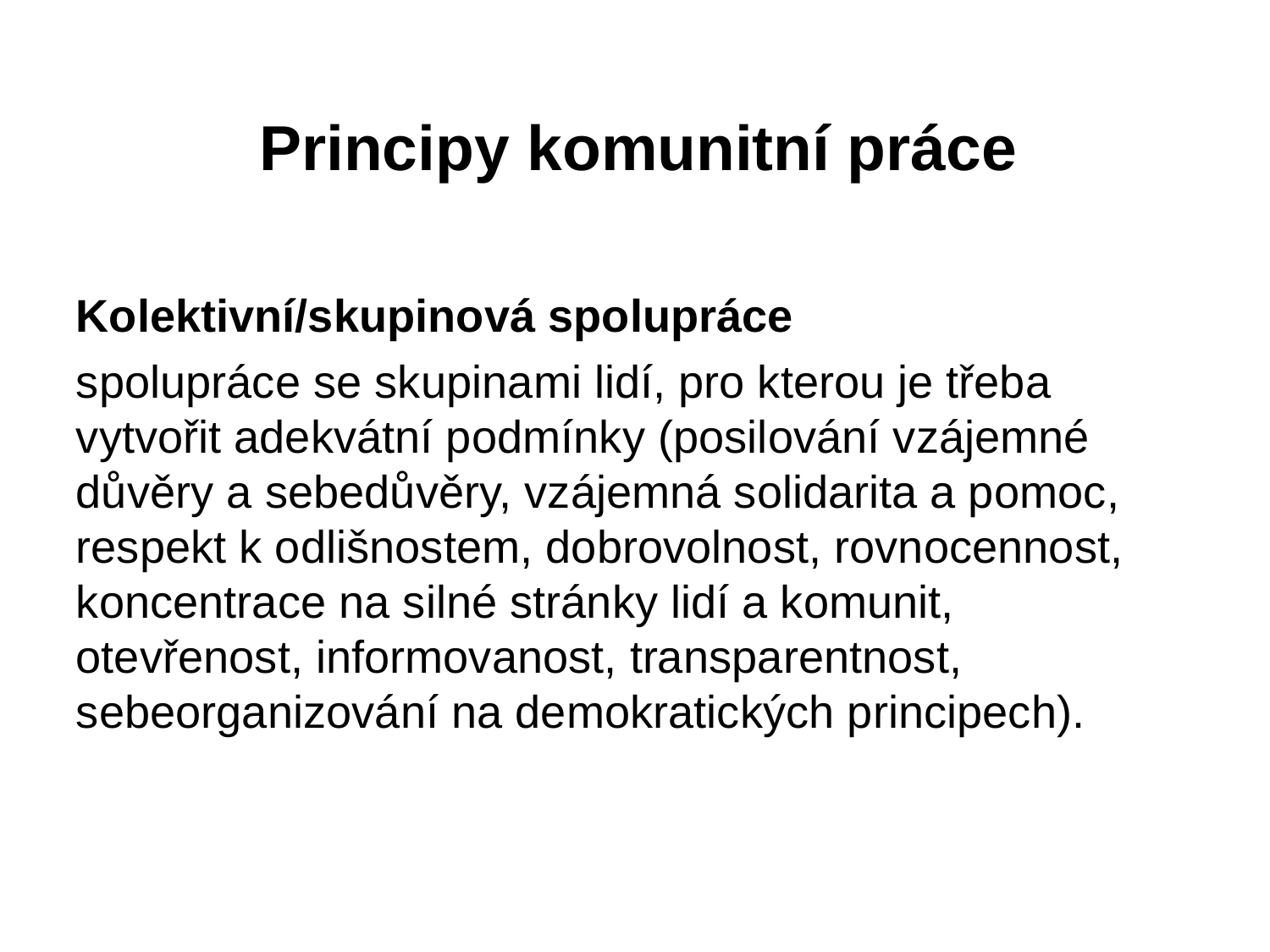

Principy komunitní práce
Kolektivní/skupinová spolupráce
spolupráce se skupinami lidí, pro kterou je třeba vytvořit adekvátní podmínky (posilování vzájemné důvěry a sebedůvěry, vzájemná solidarita a pomoc, respekt k odlišnostem, dobrovolnost, rovnocennost, koncentrace na silné stránky lidí a komunit, otevřenost, informovanost, transparentnost, sebeorganizování na demokratických principech).